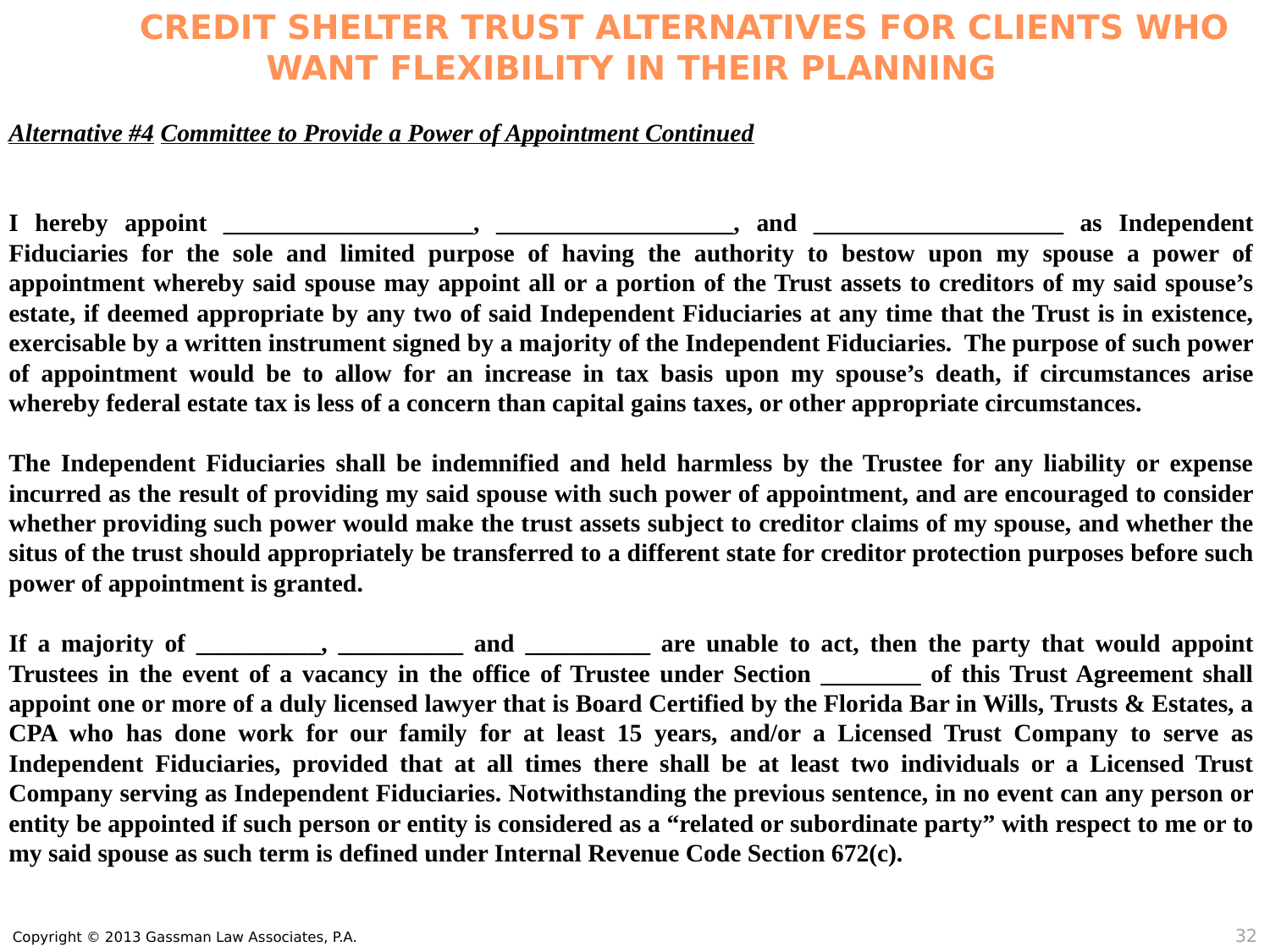

CREDIT SHELTER TRUST ALTERNATIVES FOR CLIENTS WHO WANT FLEXIBILITY IN THEIR PLANNING

Alternative #4 Committee to Provide a Power of Appointment Continued

I hereby appoint ____________________, ___________________, and ____________________ as Independent Fiduciaries for the sole and limited purpose of having the authority to bestow upon my spouse a power of appointment whereby said spouse may appoint all or a portion of the Trust assets to creditors of my said spouse’s estate, if deemed appropriate by any two of said Independent Fiduciaries at any time that the Trust is in existence, exercisable by a written instrument signed by a majority of the Independent Fiduciaries.  The purpose of such power of appointment would be to allow for an increase in tax basis upon my spouse’s death, if circumstances arise whereby federal estate tax is less of a concern than capital gains taxes, or other appropriate circumstances.

The Independent Fiduciaries shall be indemnified and held harmless by the Trustee for any liability or expense incurred as the result of providing my said spouse with such power of appointment, and are encouraged to consider whether providing such power would make the trust assets subject to creditor claims of my spouse, and whether the situs of the trust should appropriately be transferred to a different state for creditor protection purposes before such power of appointment is granted.

If a majority of __________, __________ and __________ are unable to act, then the party that would appoint Trustees in the event of a vacancy in the office of Trustee under Section ________ of this Trust Agreement shall appoint one or more of a duly licensed lawyer that is Board Certified by the Florida Bar in Wills, Trusts & Estates, a CPA who has done work for our family for at least 15 years, and/or a Licensed Trust Company to serve as Independent Fiduciaries, provided that at all times there shall be at least two individuals or a Licensed Trust Company serving as Independent Fiduciaries. Notwithstanding the previous sentence, in no event can any person or entity be appointed if such person or entity is considered as a “related or subordinate party” with respect to me or to my said spouse as such term is defined under Internal Revenue Code Section 672(c).
32
Copyright © 2013 Gassman Law Associates, P.A.